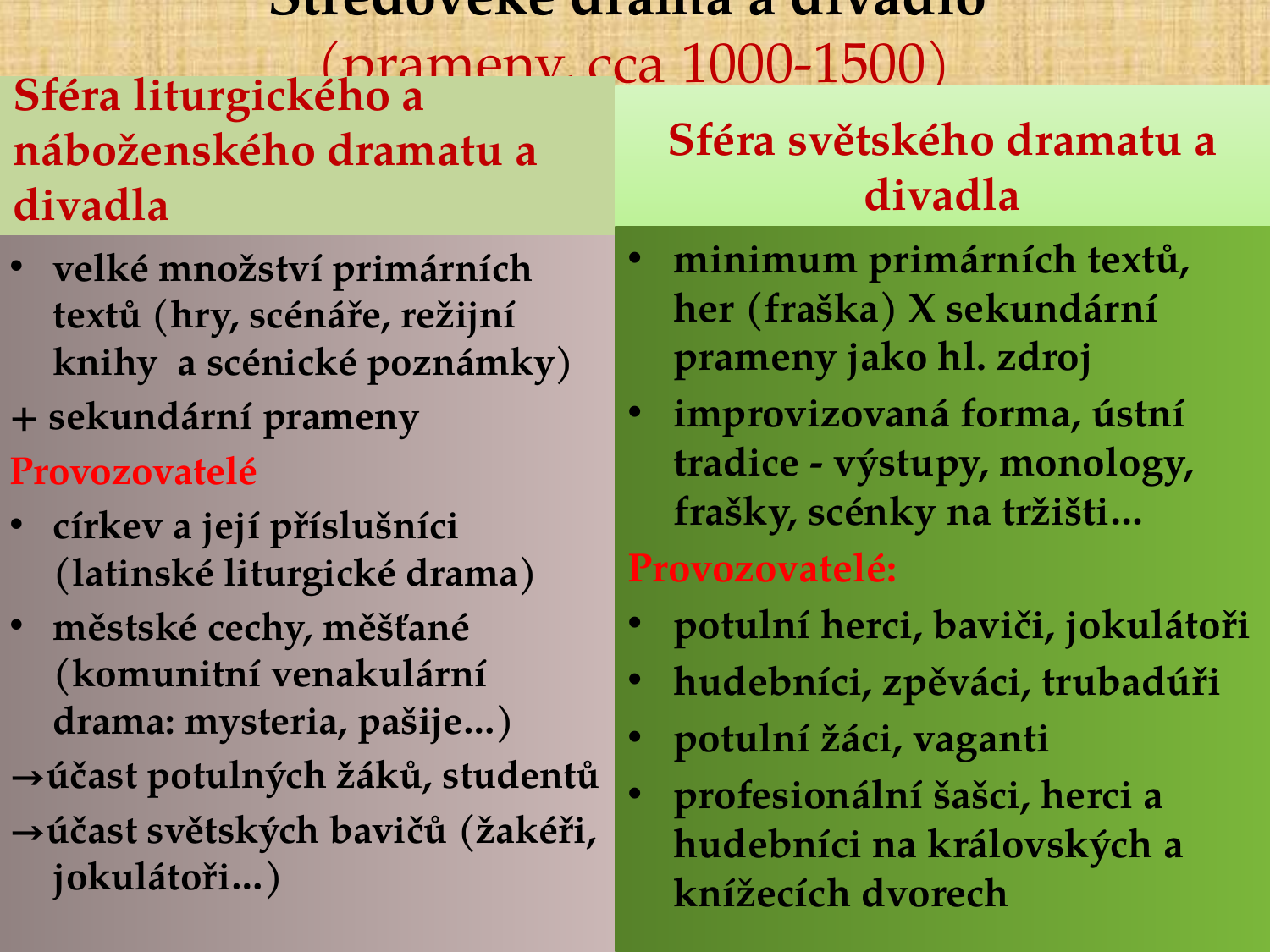

# Středověké drama a divadlo (prameny, cca 1000-1500)

Sféra liturgického a náboženského dramatu a divadla
Sféra světského dramatu a divadla
minimum primárních textů, her (fraška) X sekundární prameny jako hl. zdroj
improvizovaná forma, ústní tradice - výstupy, monology, frašky, scénky na tržišti…
Provozovatelé:
potulní herci, baviči, jokulátoři
hudebníci, zpěváci, trubadúři
potulní žáci, vaganti
profesionální šašci, herci a hudebníci na královských a knížecích dvorech

velké množství primárních textů (hry, scénáře, režijní knihy  a scénické poznámky)
+ sekundární prameny
Provozovatelé
církev a její příslušníci (latinské liturgické drama)
městské cechy, měšťané (komunitní venakulární drama: mysteria, pašije…)
→účast potulných žáků, studentů
→účast světských bavičů (žakéři, jokulátoři…)